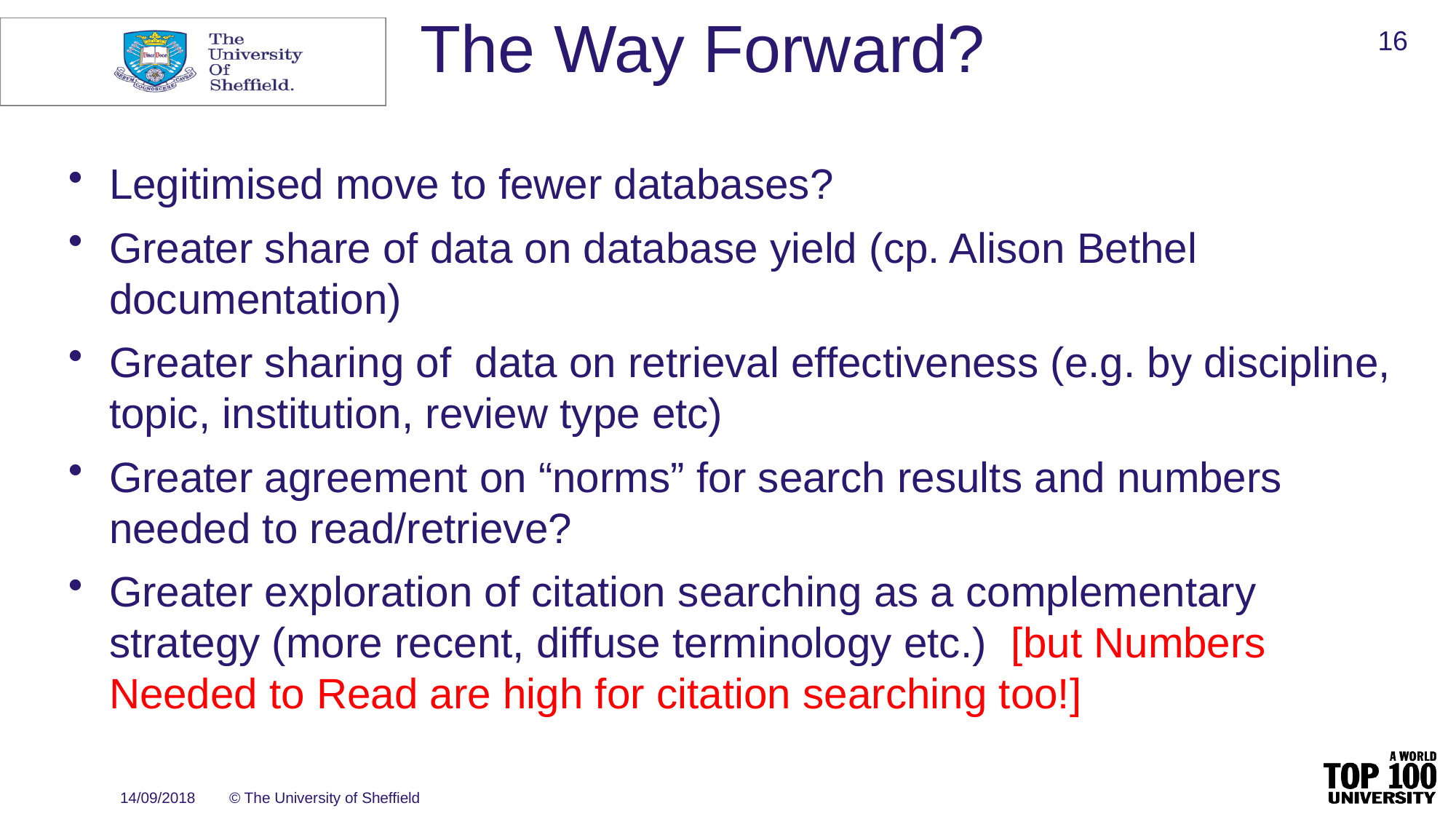

# The Way Forward?
16
Legitimised move to fewer databases?
Greater share of data on database yield (cp. Alison Bethel documentation)
Greater sharing of  data on retrieval effectiveness (e.g. by discipline, topic, institution, review type etc)
Greater agreement on “norms” for search results and numbers needed to read/retrieve?
Greater exploration of citation searching as a complementary strategy (more recent, diffuse terminology etc.)  [but Numbers Needed to Read are high for citation searching too!]
14/09/2018
© The University of Sheffield